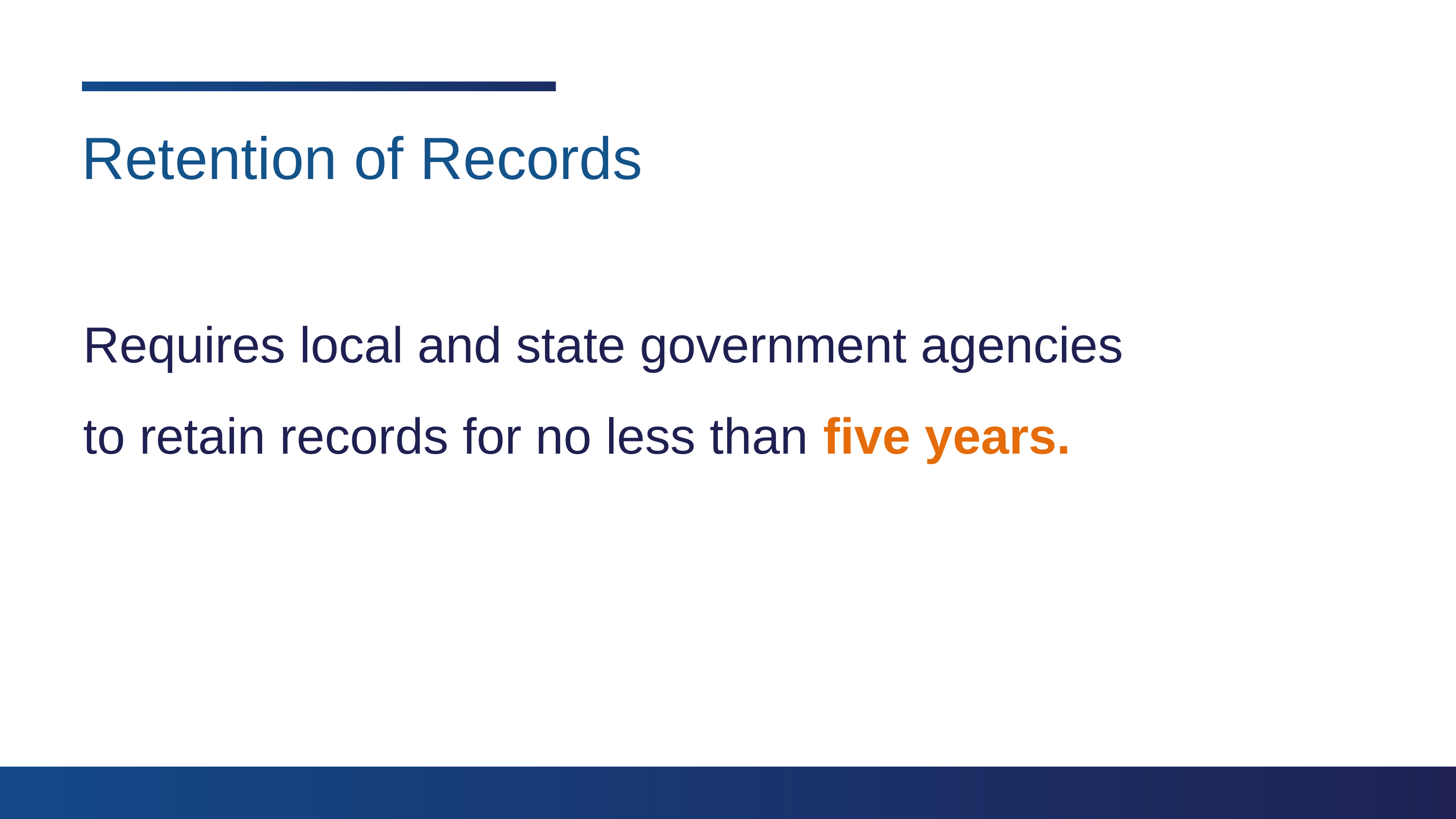

Retention of Records
Requires local and state government agencies to retain records for no less than five years.